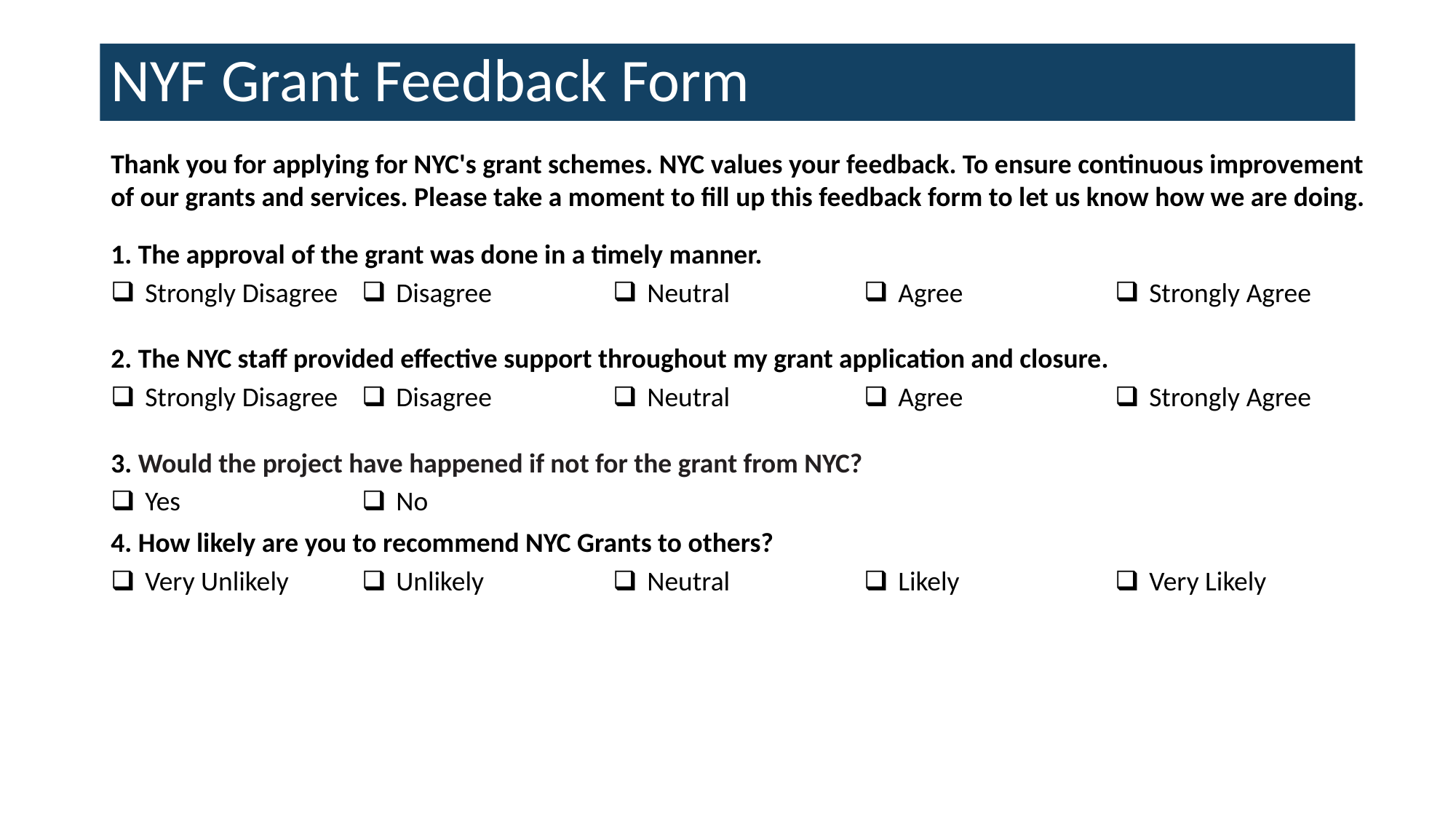

# NYF Grant Feedback Form
Thank you for applying for NYC's grant schemes. NYC values your feedback. To ensure continuous improvement of our grants and services. Please take a moment to fill up this feedback form to let us know how we are doing.
| 1. The approval of the grant was done in a timely manner. |  |  |  |  |
| --- | --- | --- | --- | --- |
| Strongly Disagree | Disagree | Neutral | Agree | Strongly Agree |
| 2. The NYC staff provided effective support throughout my grant application and closure. |  |  |  |  |
| Strongly Disagree | Disagree | Neutral | Agree | Strongly Agree |
| 3. Would the project have happened if not for the grant from NYC? |  |  |  |  |
| Yes | No |  |  |  |
| 4. How likely are you to recommend NYC Grants to others? |  |  |  |  |
| Very Unlikely | Unlikely | Neutral | Likely | Very Likely |